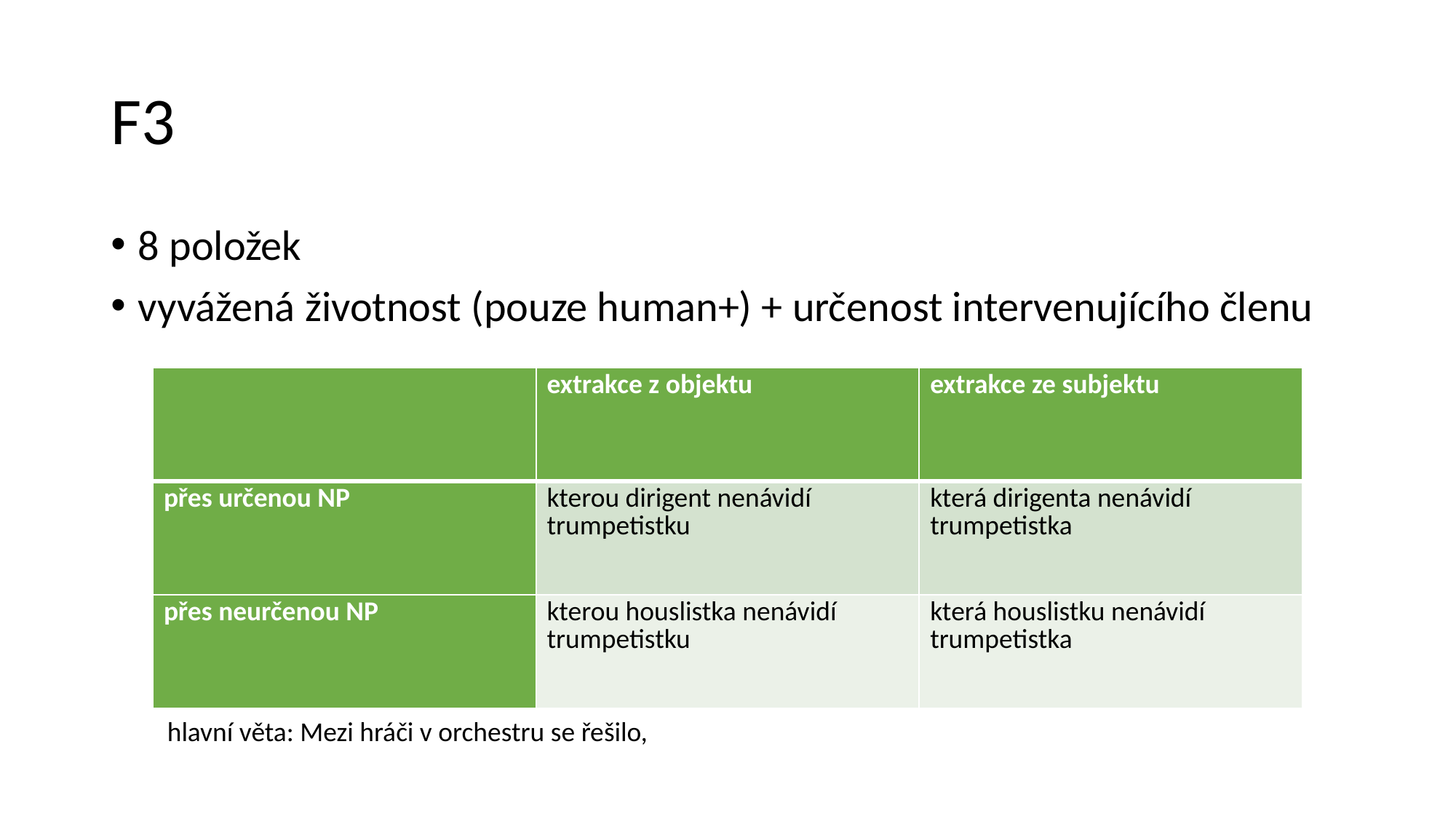

# F3
8 položek
vyvážená životnost (pouze human+) + určenost intervenujícího členu
|  | extrakce z objektu | extrakce ze subjektu |
| --- | --- | --- |
| přes určenou NP | kterou dirigent nenávidí trumpetistku | která dirigenta nenávidí trumpetistka |
| přes neurčenou NP | kterou houslistka nenávidí trumpetistku | která houslistku nenávidí trumpetistka |
hlavní věta: Mezi hráči v orchestru se řešilo,